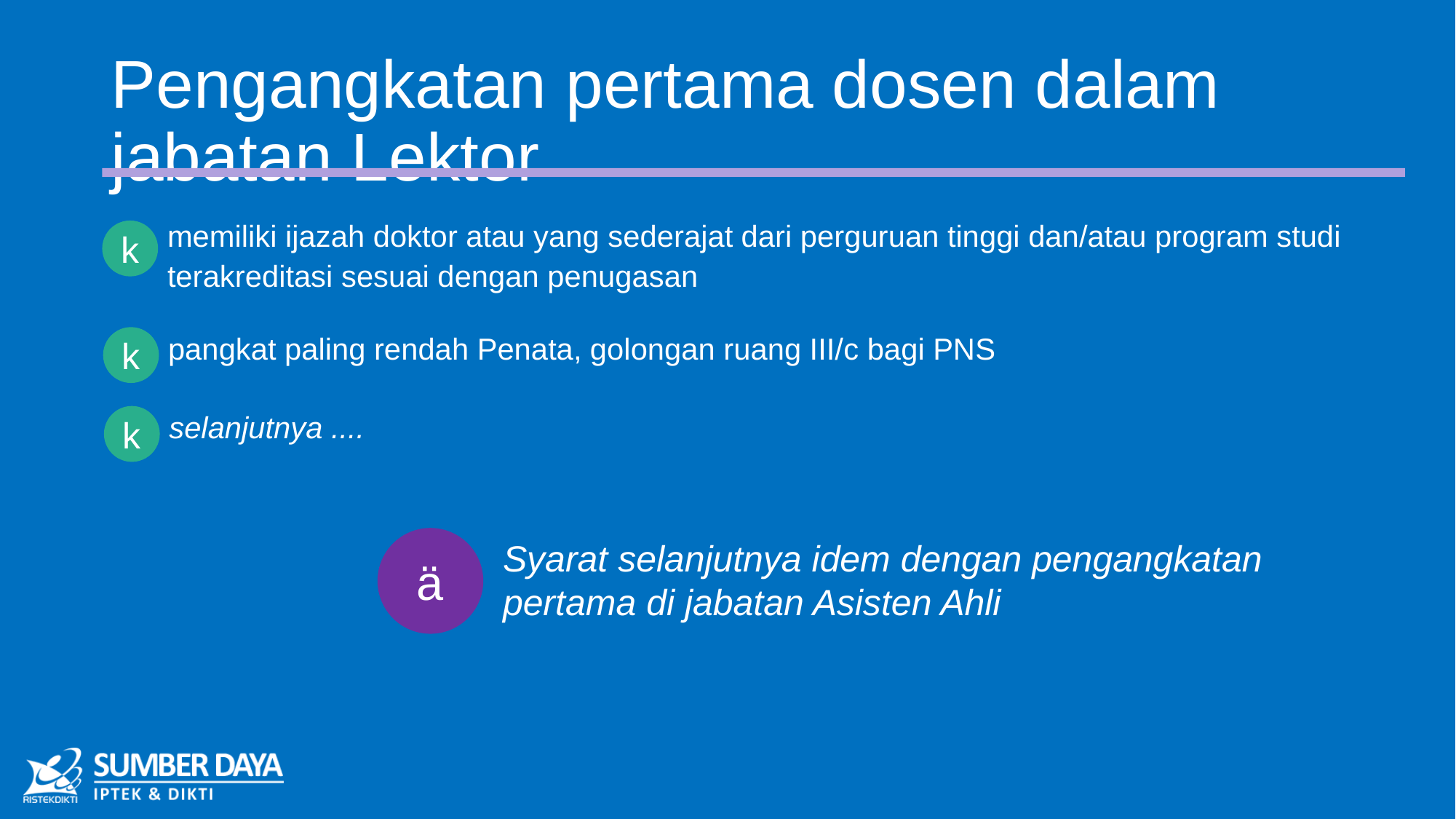

# Pengangkatan pertama dosen dalam jabatan Lektor

memiliki ijazah doktor atau yang sederajat dari perguruan tinggi dan/atau program studi terakreditasi sesuai dengan penugasan
k
k
pangkat paling rendah Penata, golongan ruang III/c bagi PNS
k
selanjutnya ....
ä
Syarat selanjutnya idem dengan pengangkatan pertama di jabatan Asisten Ahli